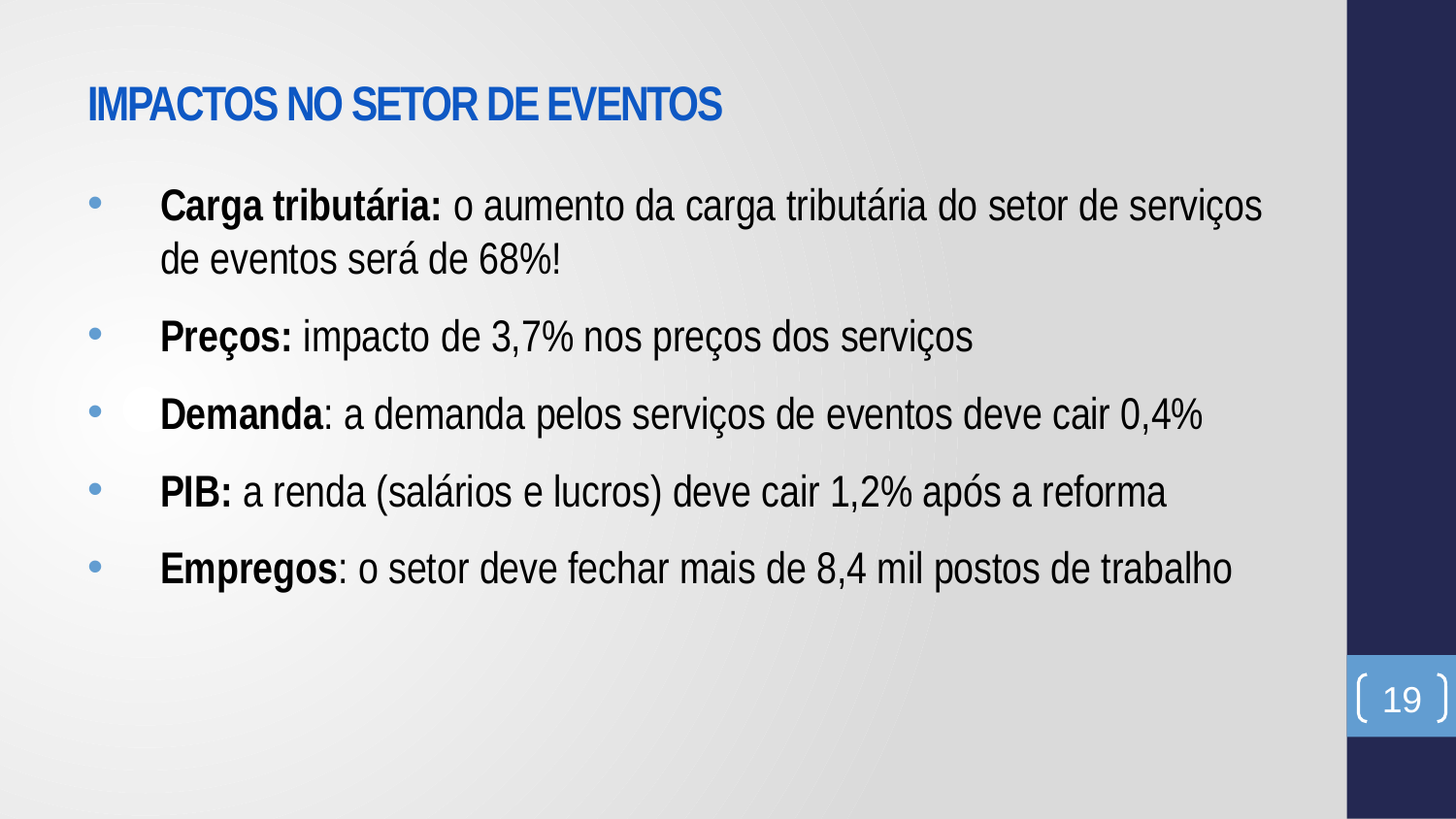

# IMPACTOS NO SETOR DE EVENTOS
Carga tributária: o aumento da carga tributária do setor de serviços de eventos será de 68%!
Preços: impacto de 3,7% nos preços dos serviços
Demanda: a demanda pelos serviços de eventos deve cair 0,4%
PIB: a renda (salários e lucros) deve cair 1,2% após a reforma
Empregos: o setor deve fechar mais de 8,4 mil postos de trabalho

19